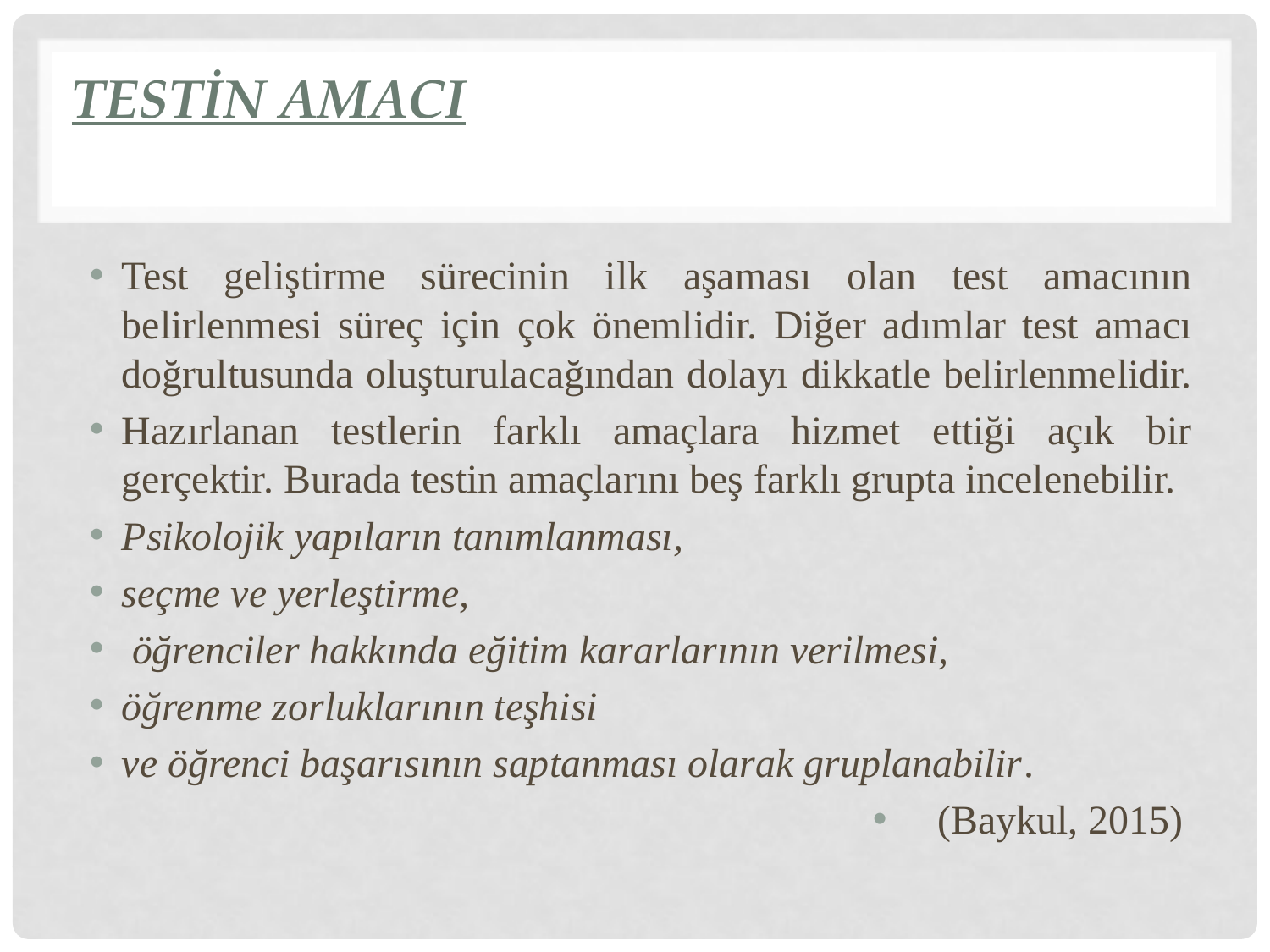

# Testin Amacı
Test geliştirme sürecinin ilk aşaması olan test amacının belirlenmesi süreç için çok önemlidir. Diğer adımlar test amacı doğrultusunda oluşturulacağından dolayı dikkatle belirlenmelidir.
Hazırlanan testlerin farklı amaçlara hizmet ettiği açık bir gerçektir. Burada testin amaçlarını beş farklı grupta incelenebilir.
Psikolojik yapıların tanımlanması,
seçme ve yerleştirme,
 öğrenciler hakkında eğitim kararlarının verilmesi,
öğrenme zorluklarının teşhisi
ve öğrenci başarısının saptanması olarak gruplanabilir.
(Baykul, 2015)